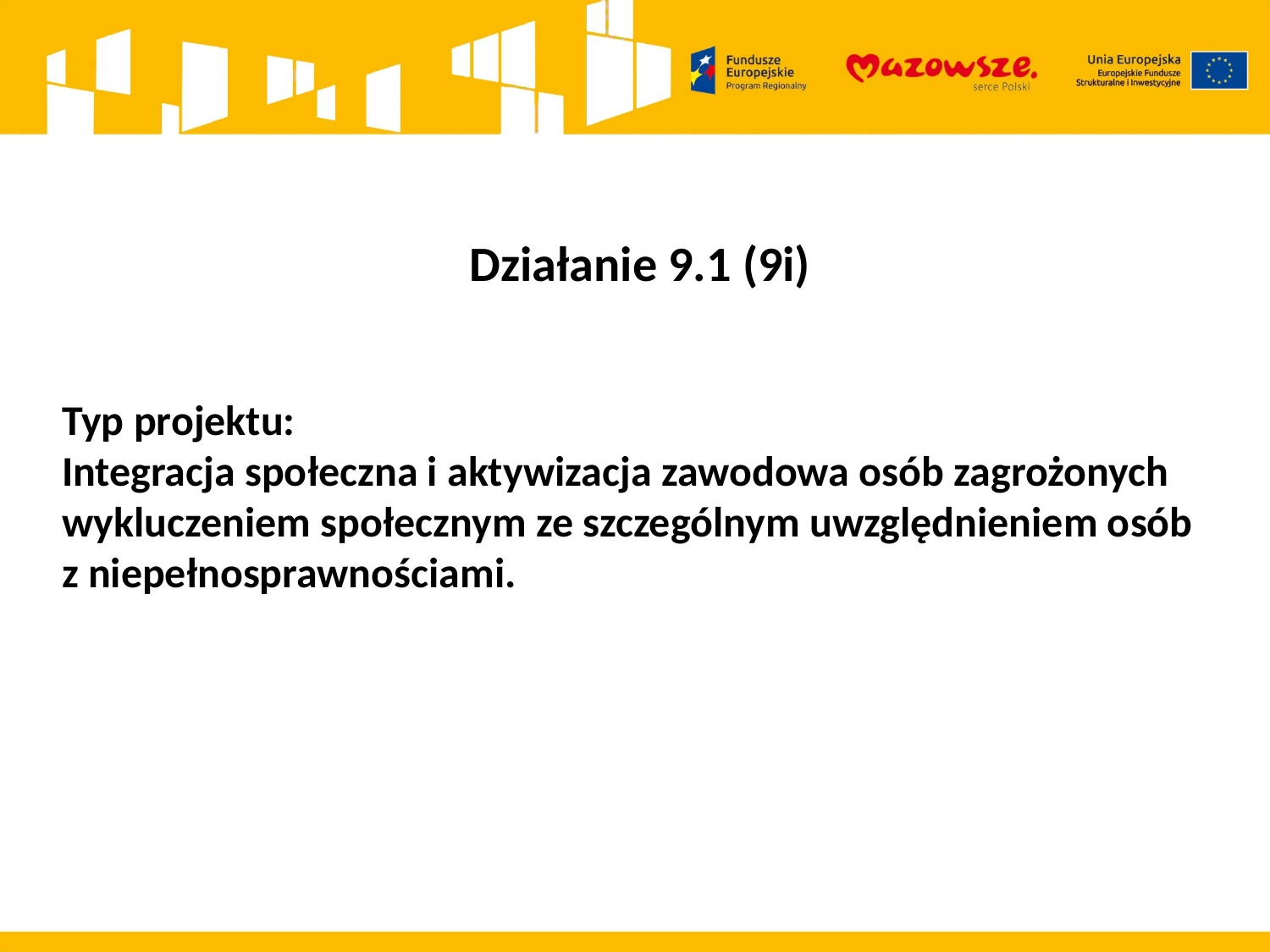

Działanie 9.1 (9i)

Typ projektu:
Integracja społeczna i aktywizacja zawodowa osób zagrożonych wykluczeniem społecznym ze szczególnym uwzględnieniem osób z niepełnosprawnościami.